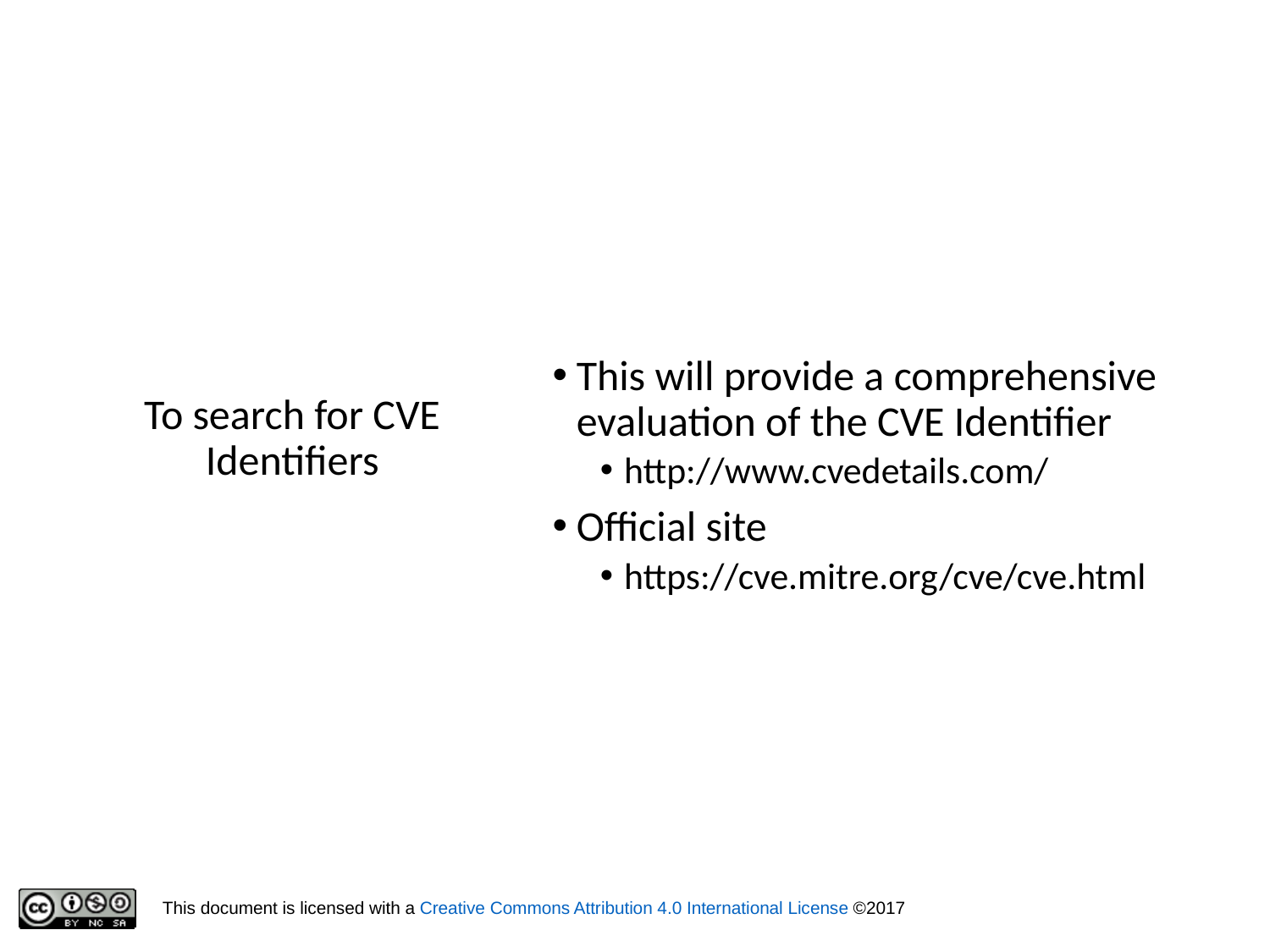

This will provide a comprehensive evaluation of the CVE Identifier
http://www.cvedetails.com/
Official site
https://cve.mitre.org/cve/cve.html
# To search for CVE Identifiers